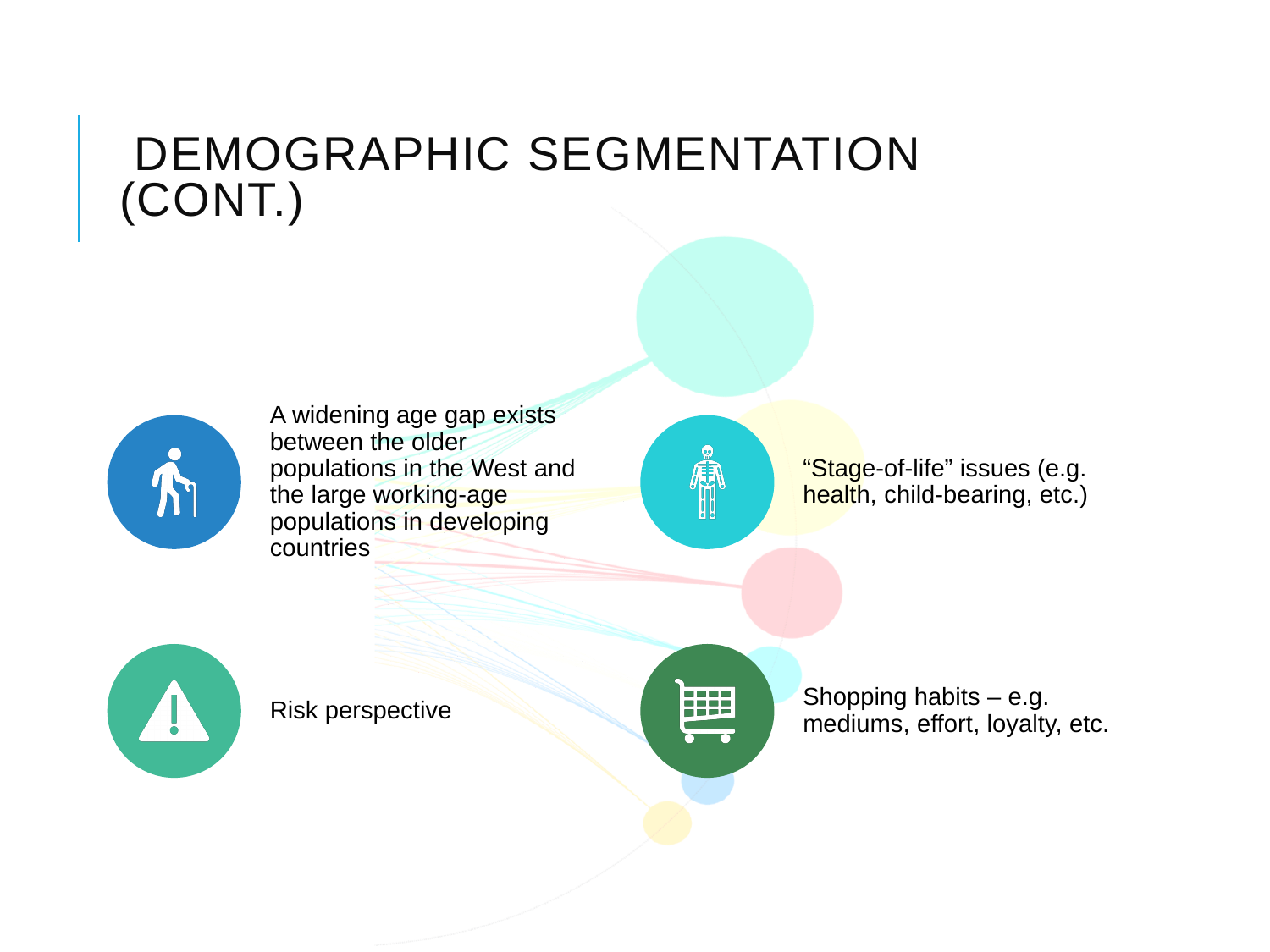

# Demographic Segmentation (cont.)
A widening age gap exists between the older populations in the West and the large working-age populations in developing countries
“Stage-of-life” issues (e.g. health, child-bearing, etc.)
Risk perspective
Shopping habits – e.g. mediums, effort, loyalty, etc.